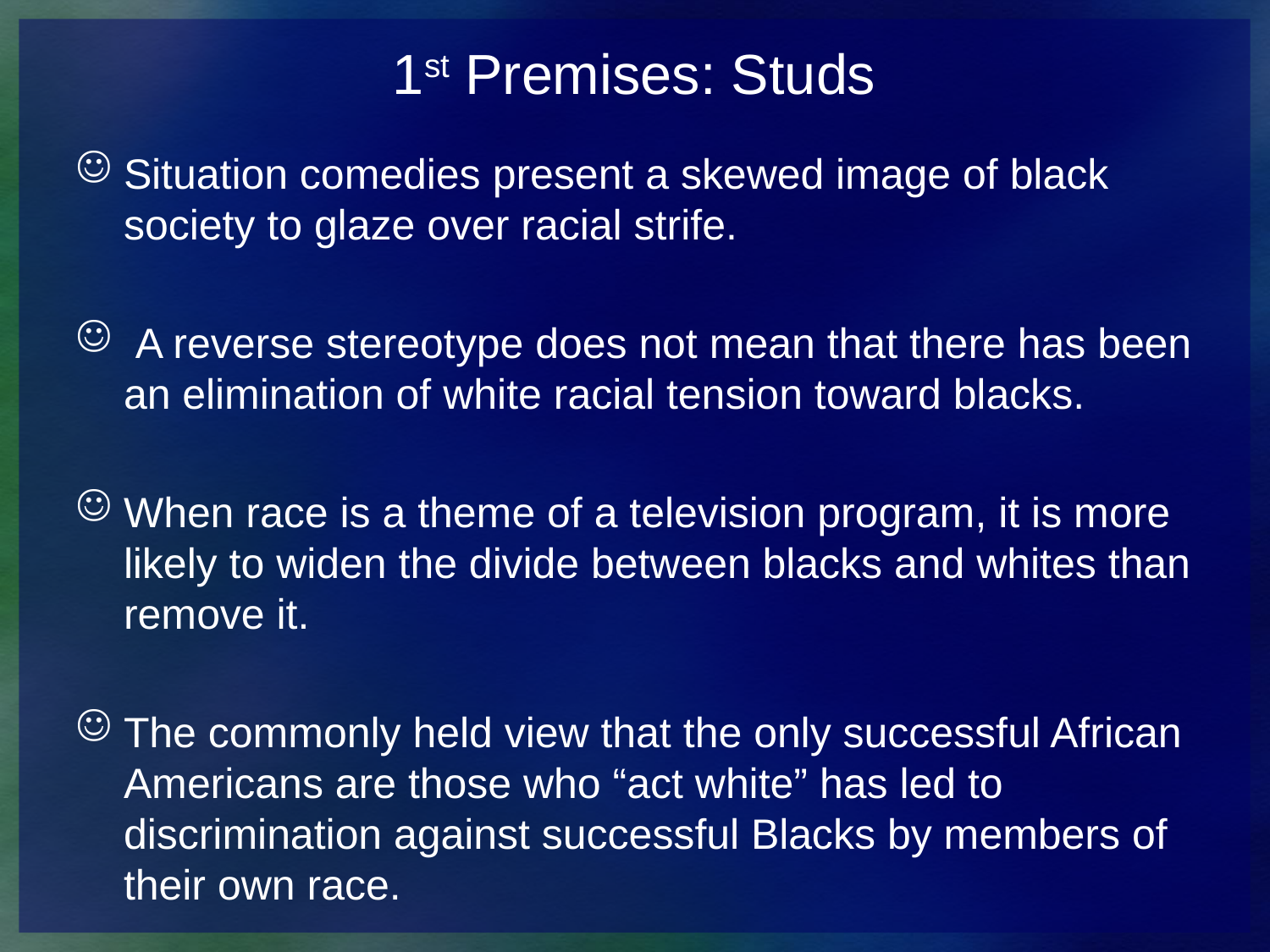

# 1st Premises: Studs
Situation comedies present a skewed image of black society to glaze over racial strife.

 A reverse stereotype does not mean that there has been an elimination of white racial tension toward blacks.

When race is a theme of a television program, it is more likely to widen the divide between blacks and whites than remove it.

The commonly held view that the only successful African Americans are those who “act white” has led to discrimination against successful Blacks by members of their own race.